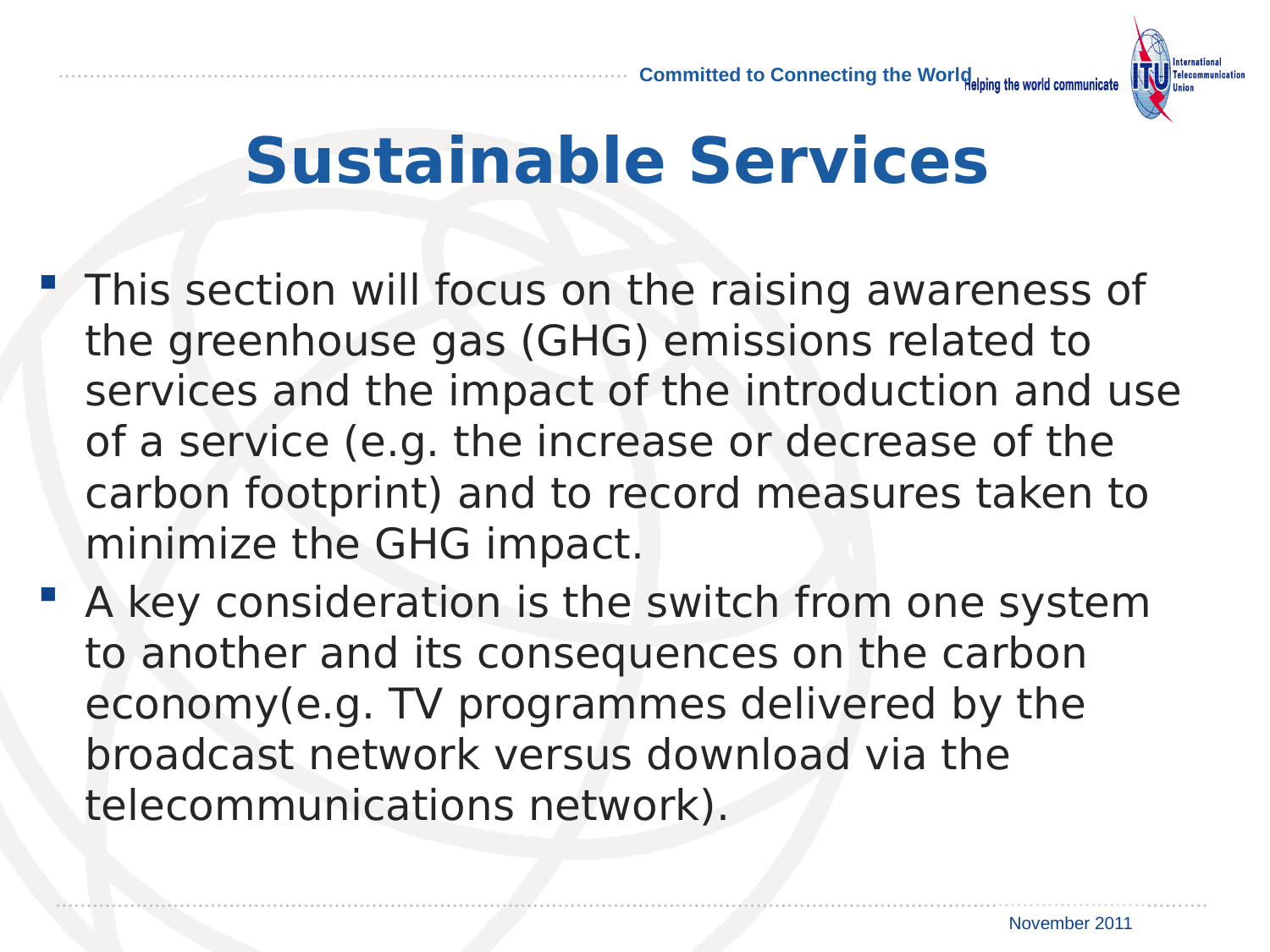

# Sustainable Services

This section will focus on the raising awareness of the greenhouse gas (GHG) emissions related to services and the impact of the introduction and use of a service (e.g. the increase or decrease of the carbon footprint) and to record measures taken to minimize the GHG impact.
A key consideration is the switch from one system to another and its consequences on the carbon economy(e.g. TV programmes delivered by the broadcast network versus download via the telecommunications network).